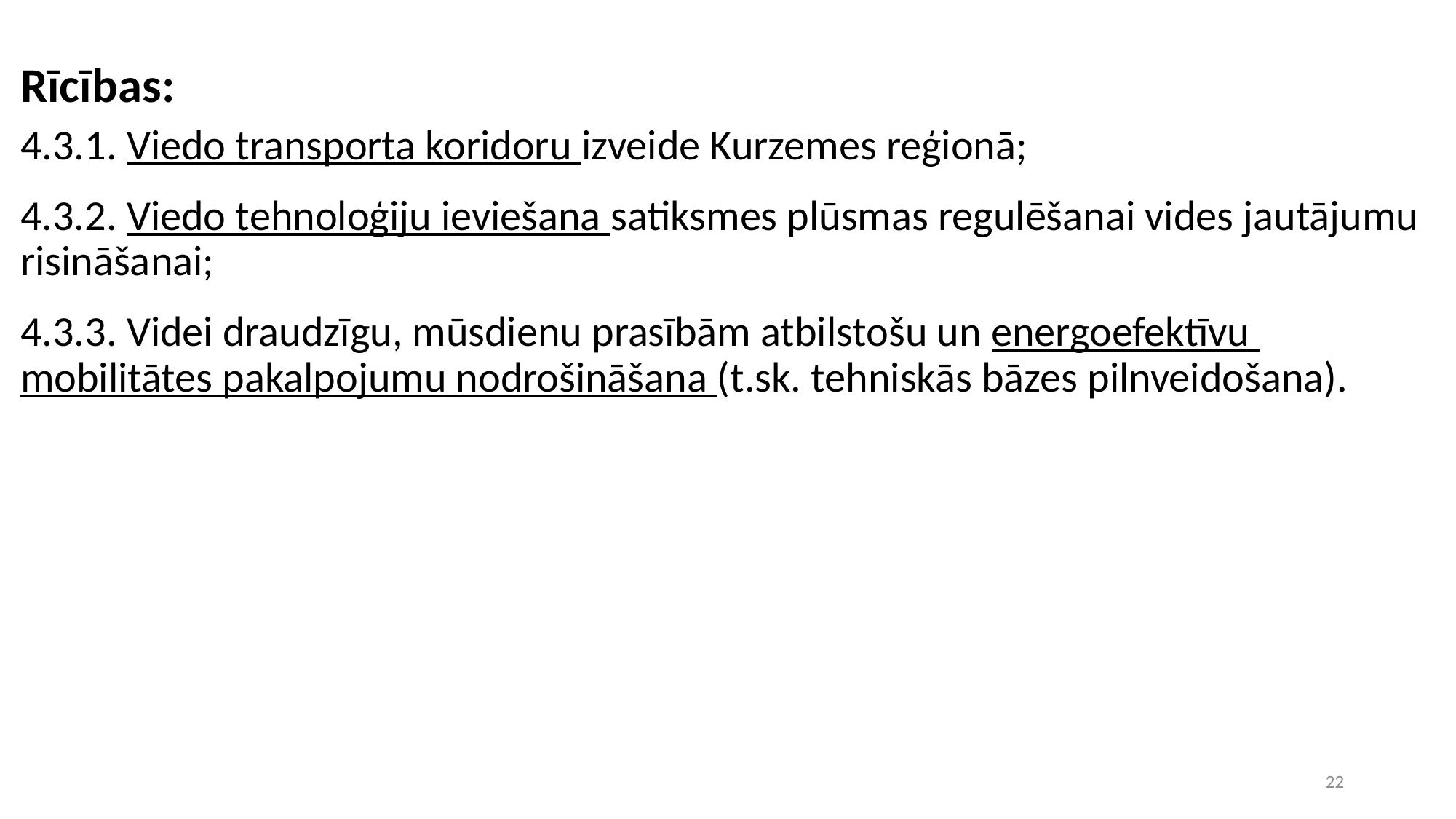

Rīcības:
4.3.1. Viedo transporta koridoru izveide Kurzemes reģionā;
4.3.2. Viedo tehnoloģiju ieviešana satiksmes plūsmas regulēšanai vides jautājumu risināšanai;
4.3.3. Videi draudzīgu, mūsdienu prasībām atbilstošu un energoefektīvu  mobilitātes pakalpojumu nodrošināšana (t.sk. tehniskās bāzes pilnveidošana).
22